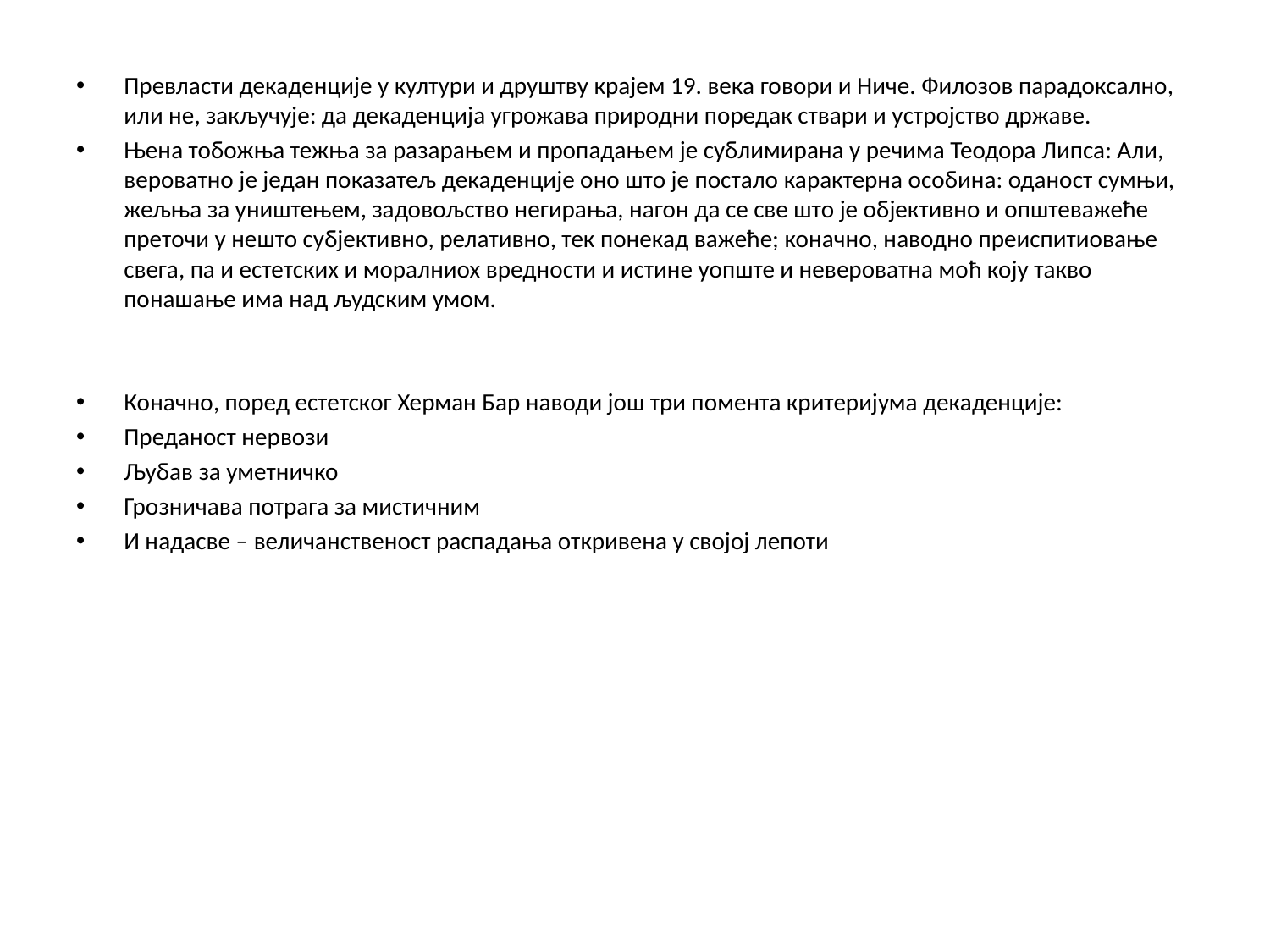

Превласти декаденције у култури и друштву крајем 19. века говори и Ниче. Филозов парадоксално, или не, закључује: да декаденција угрожава природни поредак ствари и устројство државе.
Њена тобожња тежња за разарањем и пропадањем је сублимирана у речима Теодора Липса: Али, вероватно је један показатељ декаденције оно што је постало карактерна особина: оданост сумњи, жељња за уништењем, задовољство негирања, нагон да се све што је објективно и општеважеће преточи у нешто субјективно, релативно, тек понекад важеће; коначно, наводно преиспитиовање свега, па и естетских и моралниох вредности и истине уопште и невероватна моћ коју такво понашање има над људским умом.

Коначно, поред естетског Херман Бар наводи још три помента критеријума декаденције:
Преданост нервози
Љубав за уметничко
Грозничава потрага за мистичним
И надасве – величанственост распадања откривена у својој лепоти